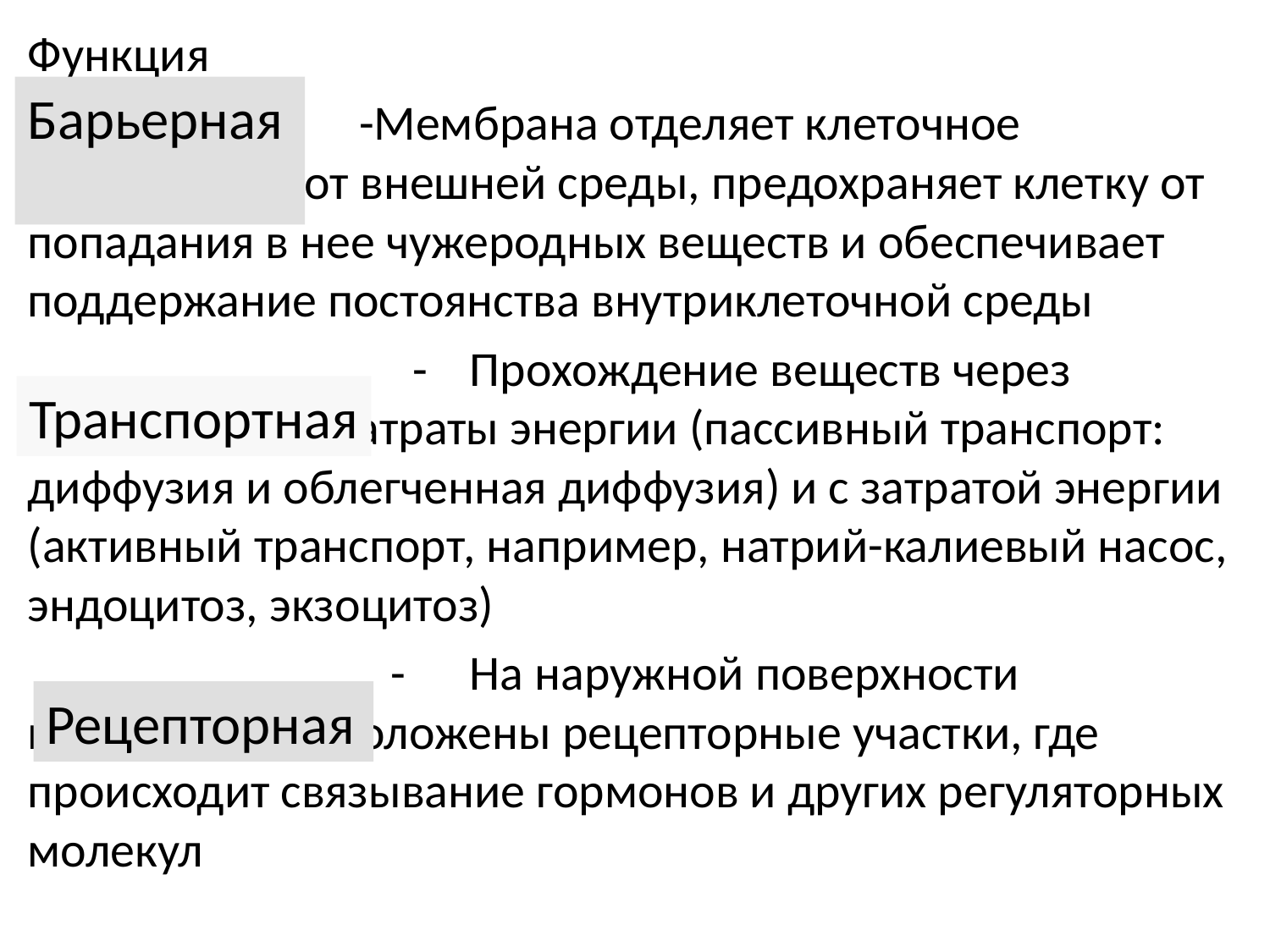

Функция
                      	-Мембрана отделяет клеточное содержимое от внешней среды, предохраняет клетку от попадания в нее чужеродных веществ и обеспечивает поддержание постоянства внутриклеточной среды
                                   -	Прохождение веществ через мембрану без затраты энергии (пассивный транспорт: диффузия и облегченная диффузия) и с затратой энергии (активный транспорт, например, натрий-калиевый насос, эндоцитоз, экзоцитоз)
                                 -	На наружной поверхности мембраны расположены рецепторные участки, где происходит связывание гормонов и других регуляторных молекул
Барьерная
Транспортная
Рецепторная